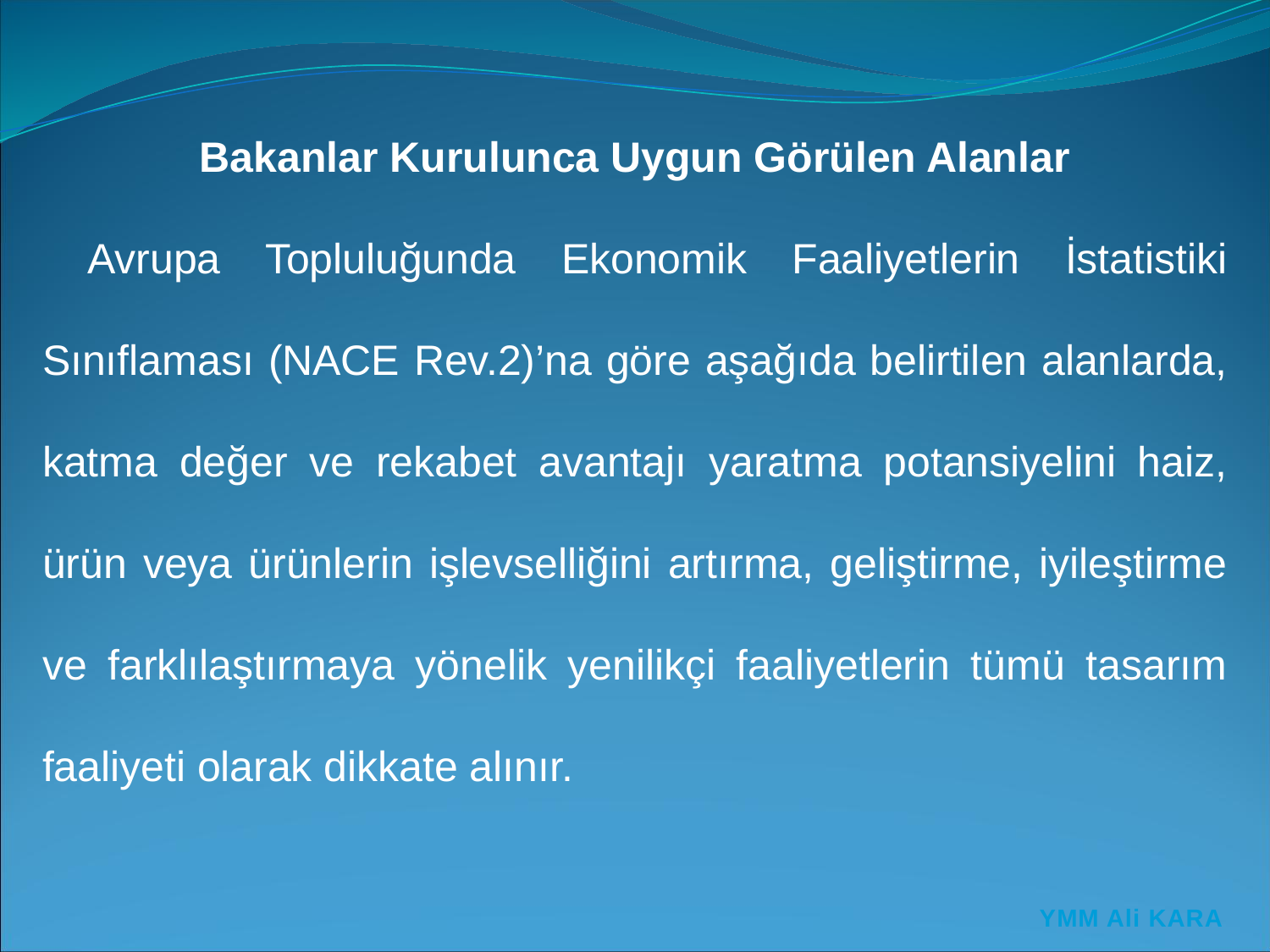

Bakanlar Kurulunca Uygun Görülen Alanlar
 Avrupa Topluluğunda Ekonomik Faaliyetlerin İstatistiki Sınıflaması (NACE Rev.2)’na göre aşağıda belirtilen alanlarda, katma değer ve rekabet avantajı yaratma potansiyelini haiz, ürün veya ürünlerin işlevselliğini artırma, geliştirme, iyileştirme ve farklılaştırmaya yönelik yenilikçi faaliyetlerin tümü tasarım faaliyeti olarak dikkate alınır.

YMM Ali KARA